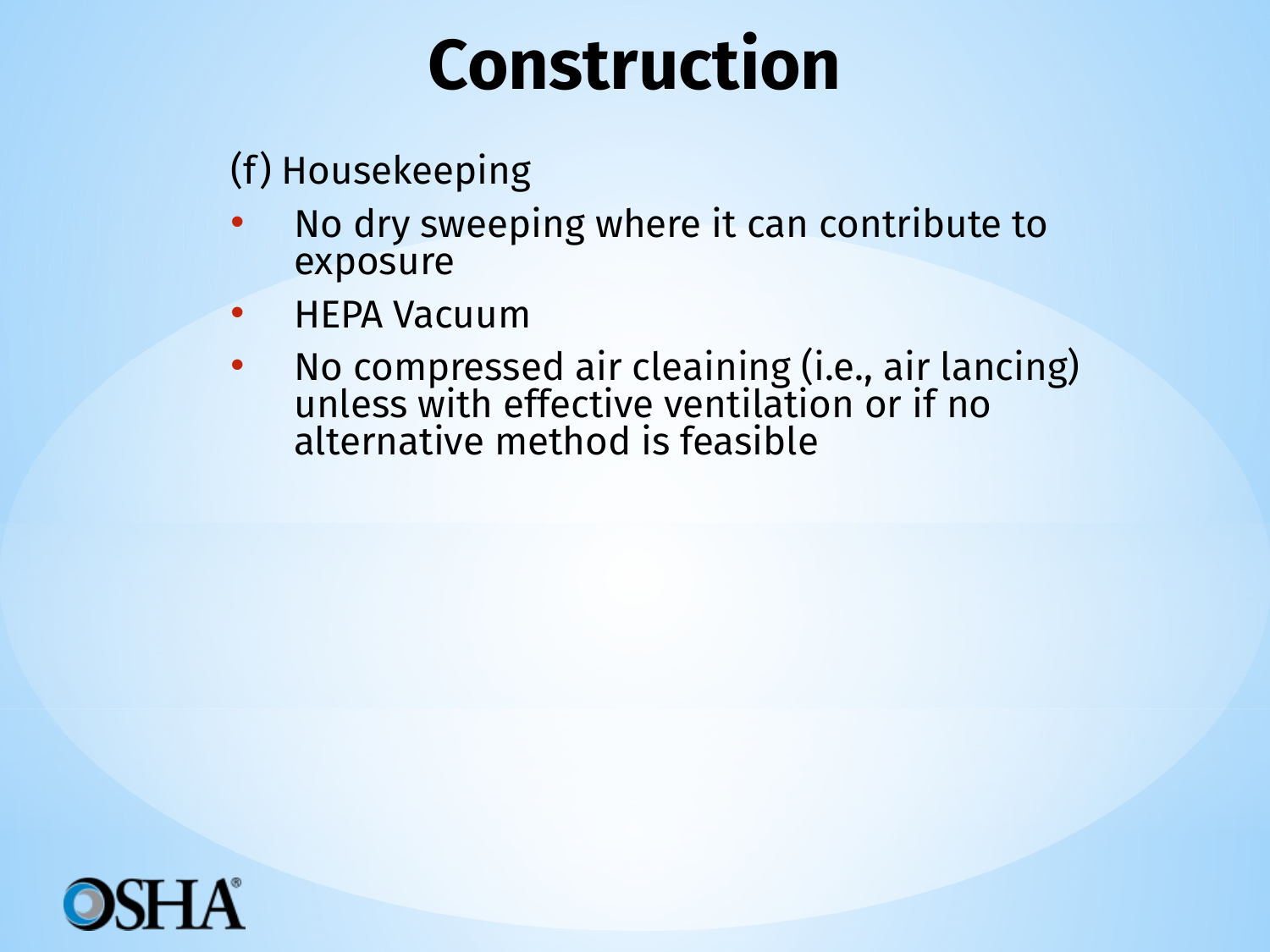

# Construction
(f) Housekeeping
No dry sweeping where it can contribute to exposure
HEPA Vacuum
No compressed air cleaining (i.e., air lancing) unless with effective ventilation or if no alternative method is feasible